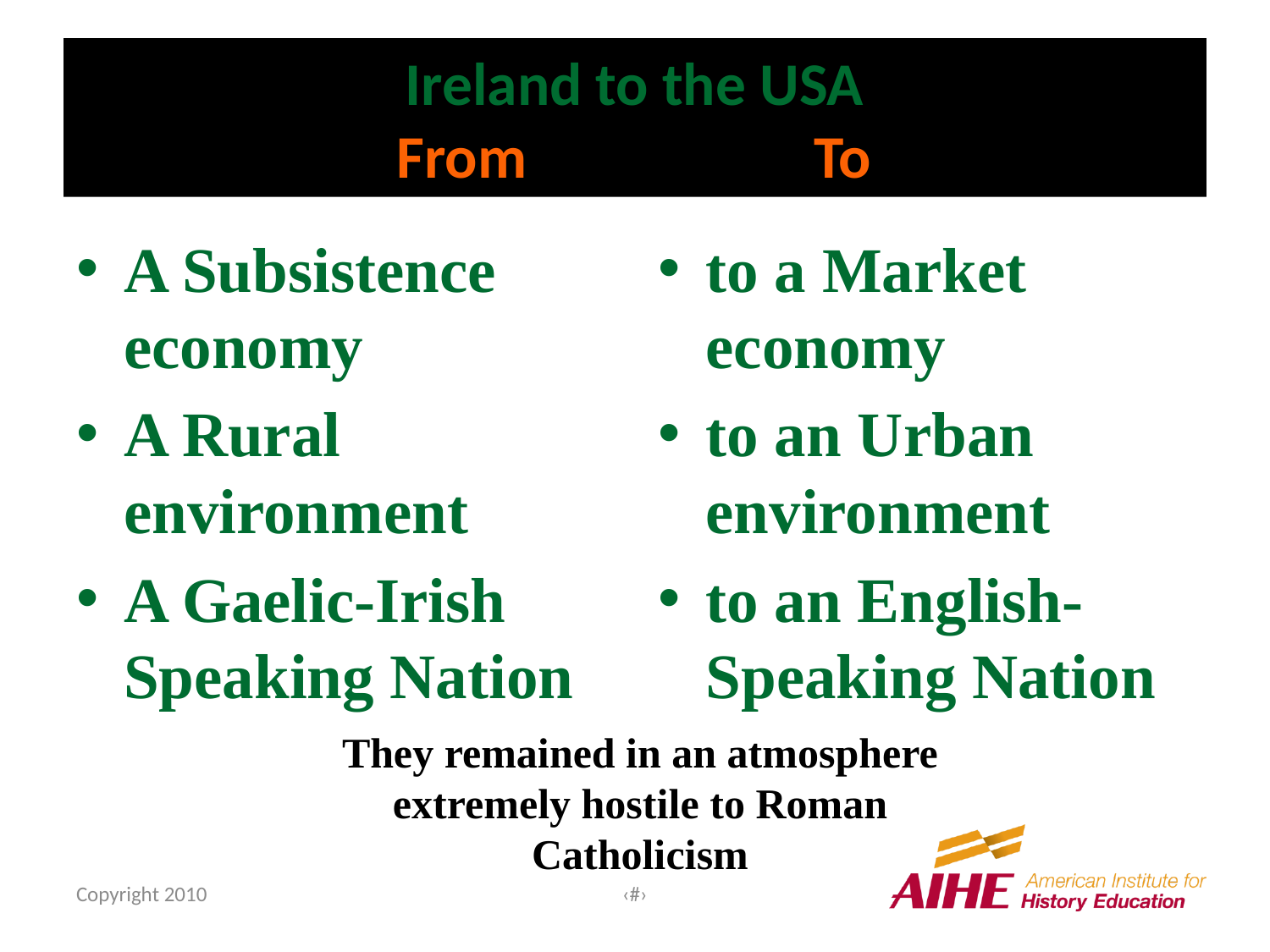

# Ireland to the USA From                     To
A Subsistence economy
A Rural environment
A Gaelic-Irish Speaking Nation

to a Market economy
to an Urban environment
to an English-Speaking Nation

They remained in an atmosphere extremely hostile to Roman Catholicism
Copyright 2010
‹#›